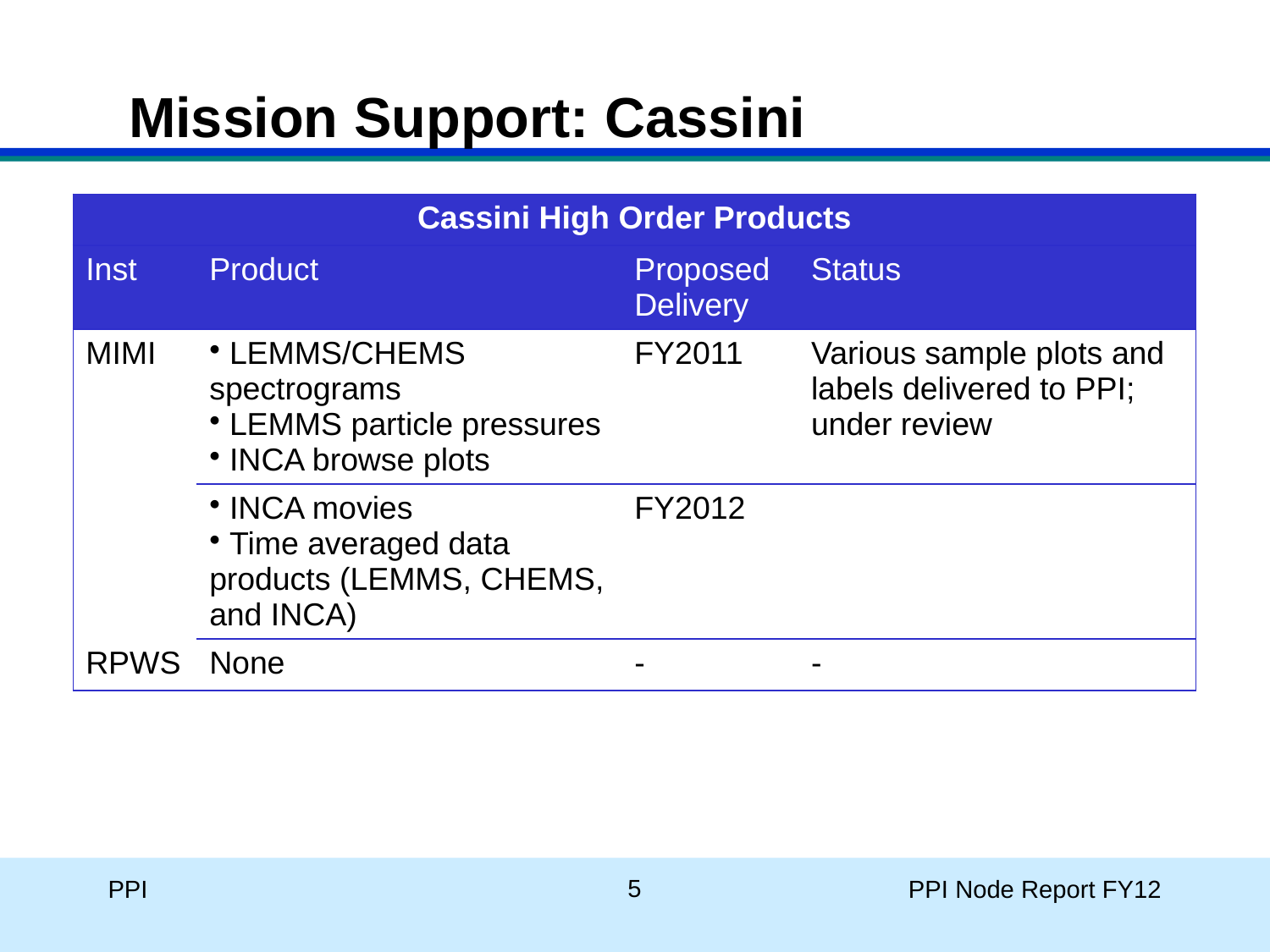

Mission Support: Cassini

| Cassini High Order Products |  |  |  |
| --- | --- | --- | --- |
| Inst | Product | Proposed Delivery | Status |
| MIMI | LEMMS/CHEMS spectrograms LEMMS particle pressures INCA browse plots | FY2011 | Various sample plots and labels delivered to PPI; under review |
|  | INCA movies Time averaged data products (LEMMS, CHEMS, and INCA) | FY2012 |  |
| RPWS | None | - | - |
5
PPI
PPI Node Report FY12